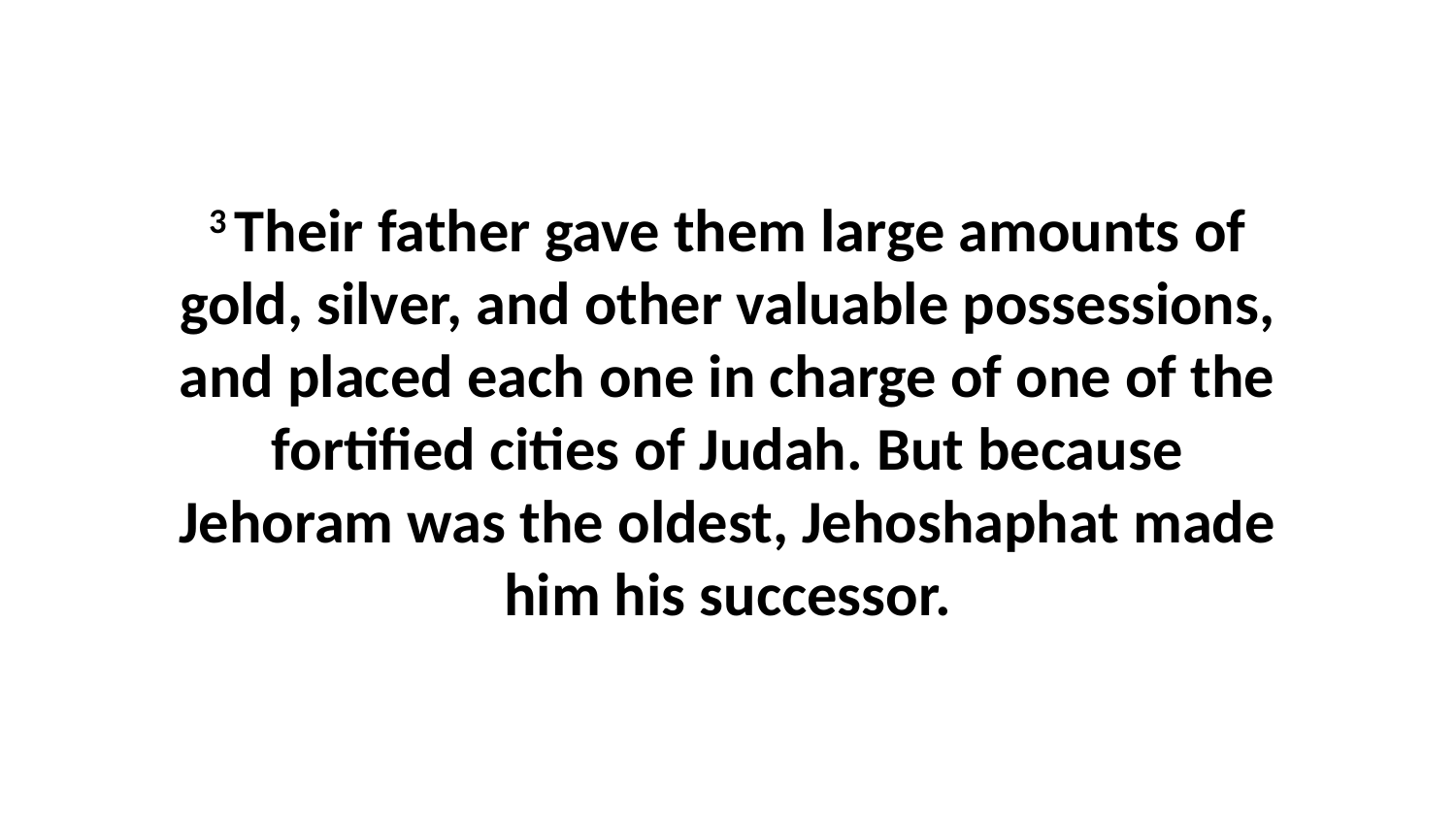

3 Their father gave them large amounts of gold, silver, and other valuable possessions, and placed each one in charge of one of the fortified cities of Judah. But because Jehoram was the oldest, Jehoshaphat made him his successor.